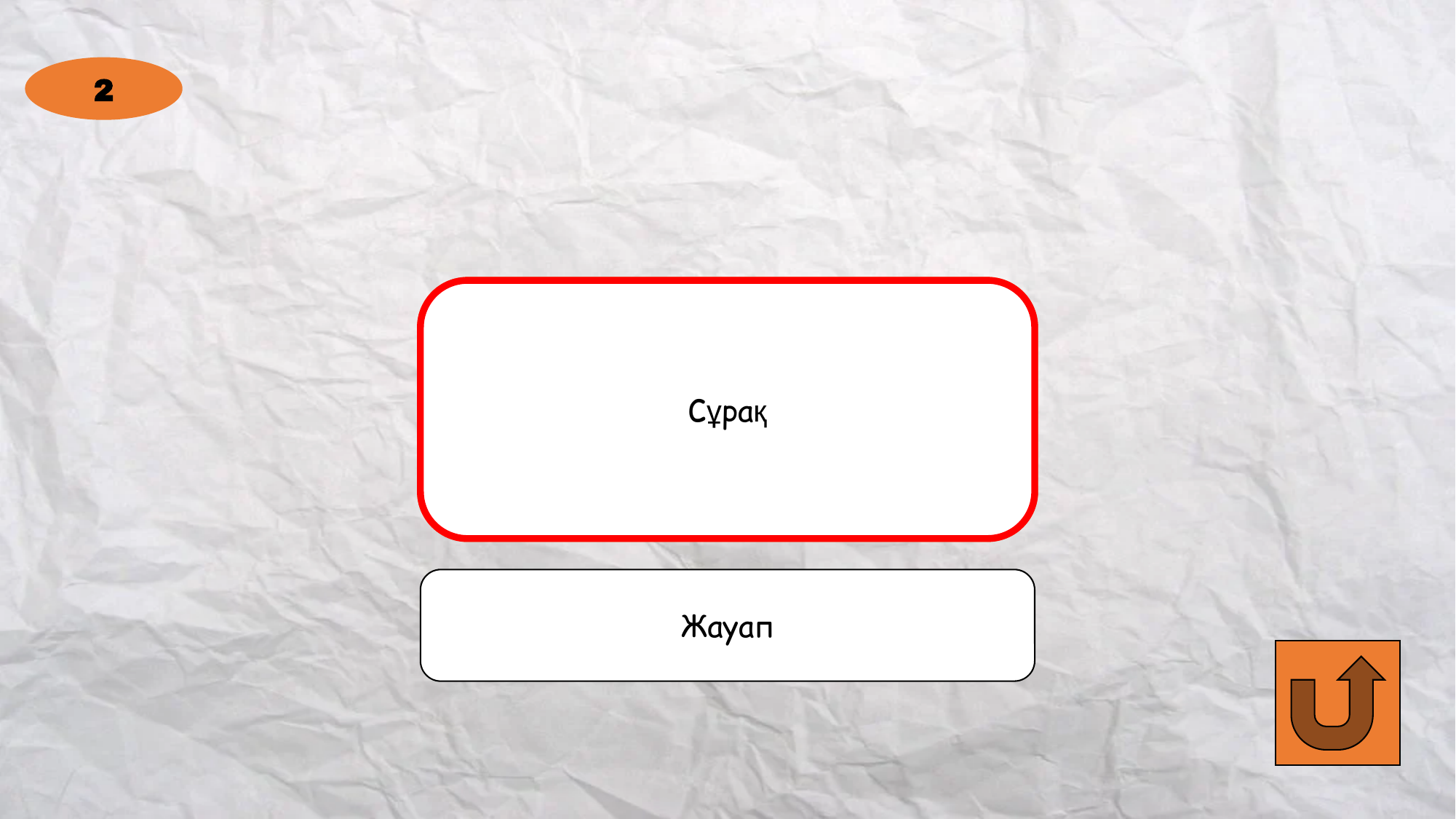

2
How often do you go to parties?
Сұрақ
Жауап